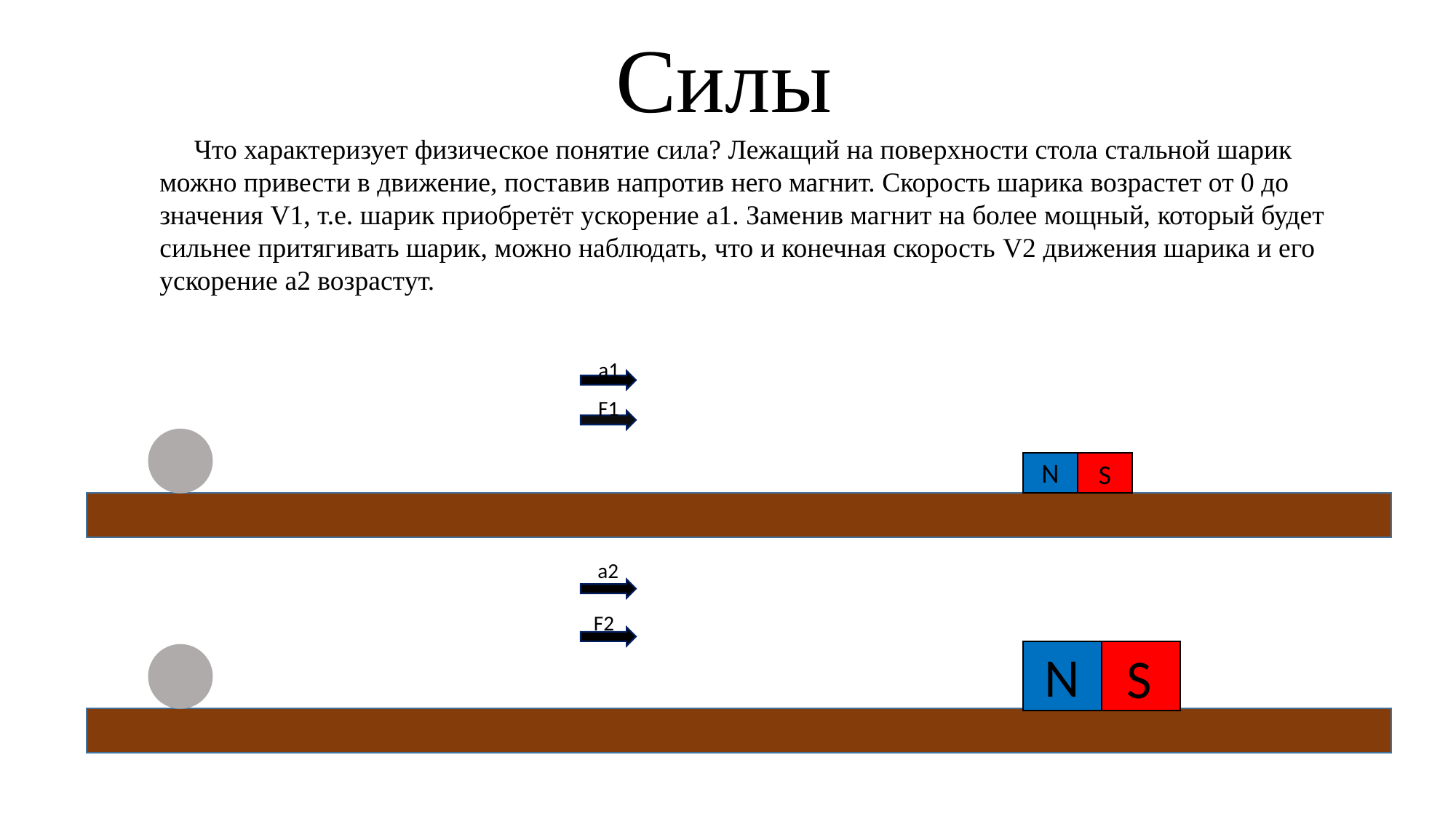

Силы
     Что характеризует физическое понятие сила? Лежащий на поверхности стола стальной шарик можно привести в движение, поставив напротив него магнит. Скорость шарика возрастет от 0 до значения V1, т.е. шарик приобретёт ускорение a1. Заменив магнит на более мощный, который будет сильнее притягивать шарик, можно наблюдать, что и конечная скорость V2 движения шарика и его ускорение a2 возрастут.
а1

F1

N
S

a2

F2

N
S